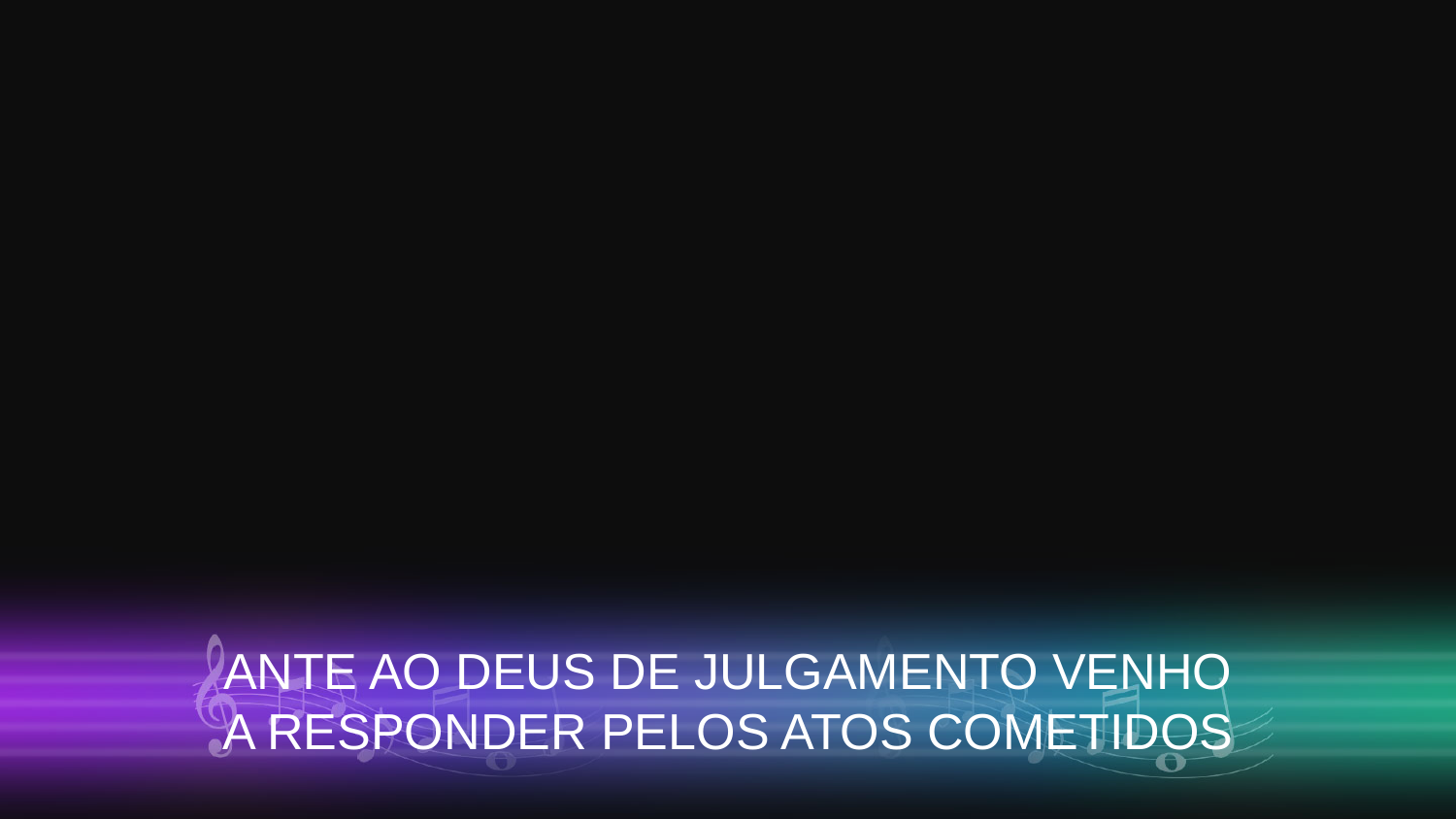

ANTE AO DEUS DE JULGAMENTO VENHO
A RESPONDER PELOS ATOS COMETIDOS